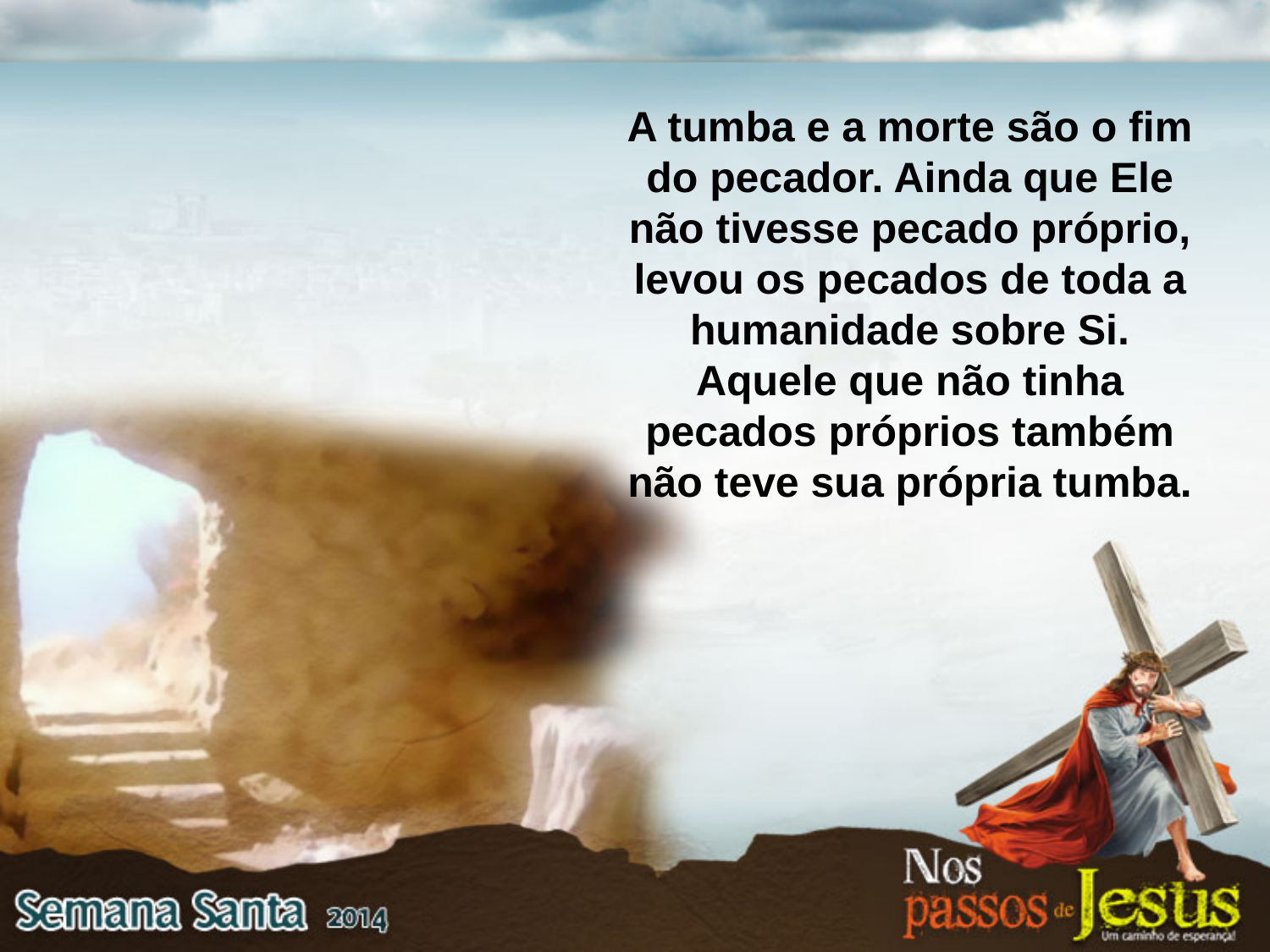

A tumba e a morte são o fim do pecador. Ainda que Ele não tivesse pecado próprio, levou os pecados de toda a humanidade sobre Si.
Aquele que não tinha pecados próprios também não teve sua própria tumba.